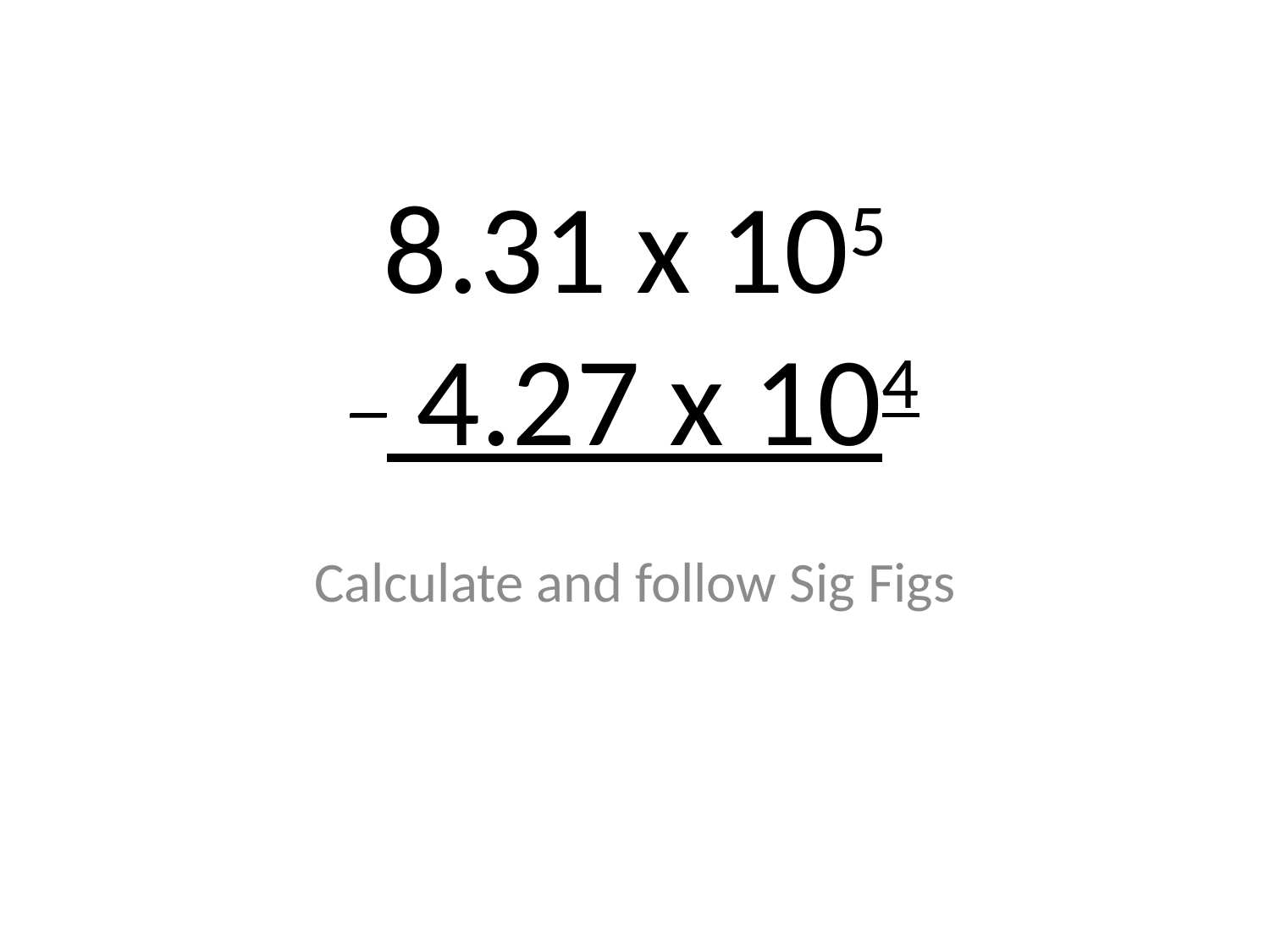

# 8.31 x 105 _ 4.27 x 104
Calculate and follow Sig Figs